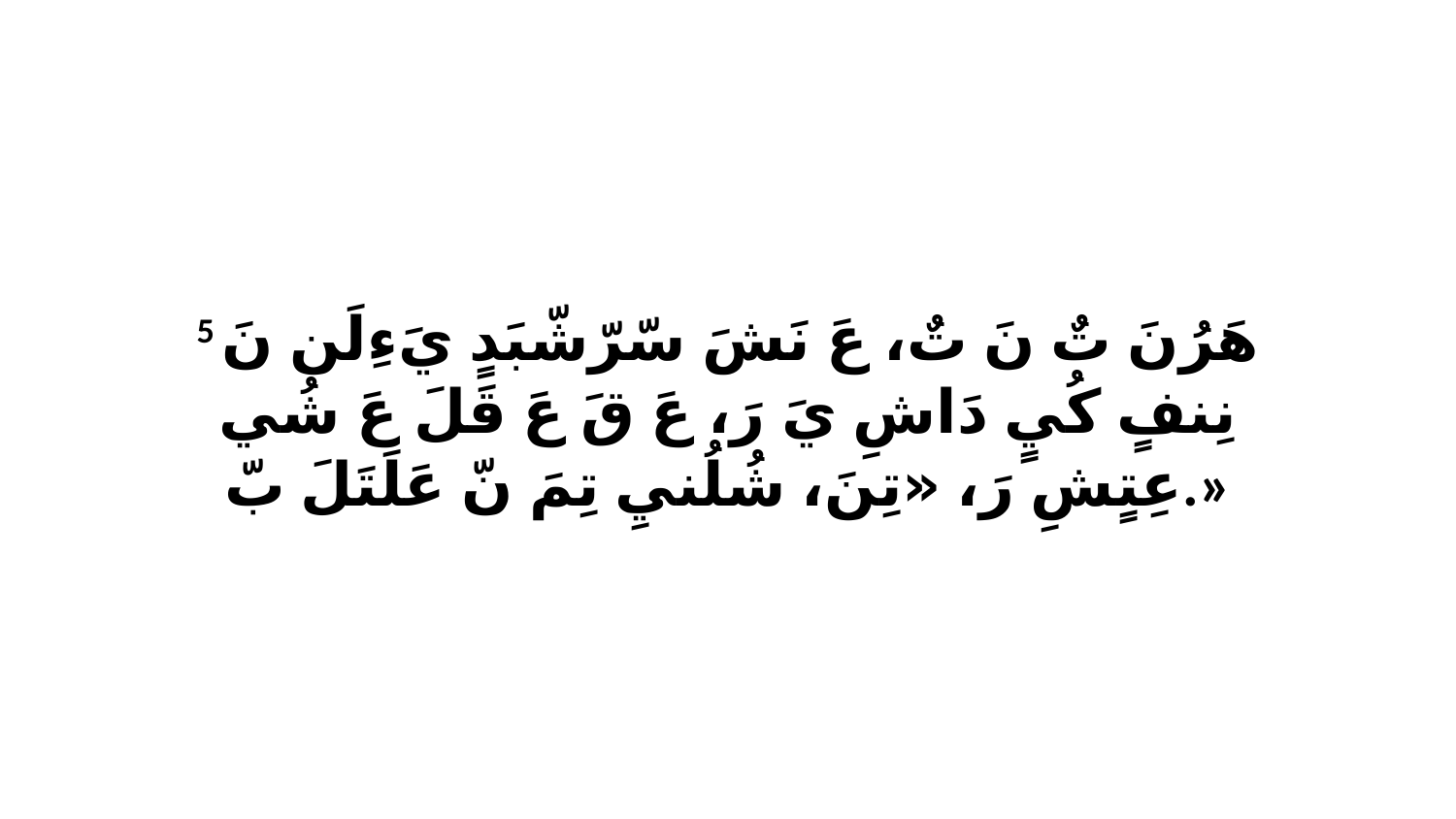

5 هَرُنَ تٌ نَ تٌ، عَ نَشَ سّرّشّبَدٍ يَءِلَن نَ نِنفٍ كُيٍ دَاشِ يَ رَ، عَ قَ عَ قَلَ عَ شُي عِتٍشِ رَ، «تِنَ، شُلُنيِ تِمَ نّ عَلَتَلَ بّ.»